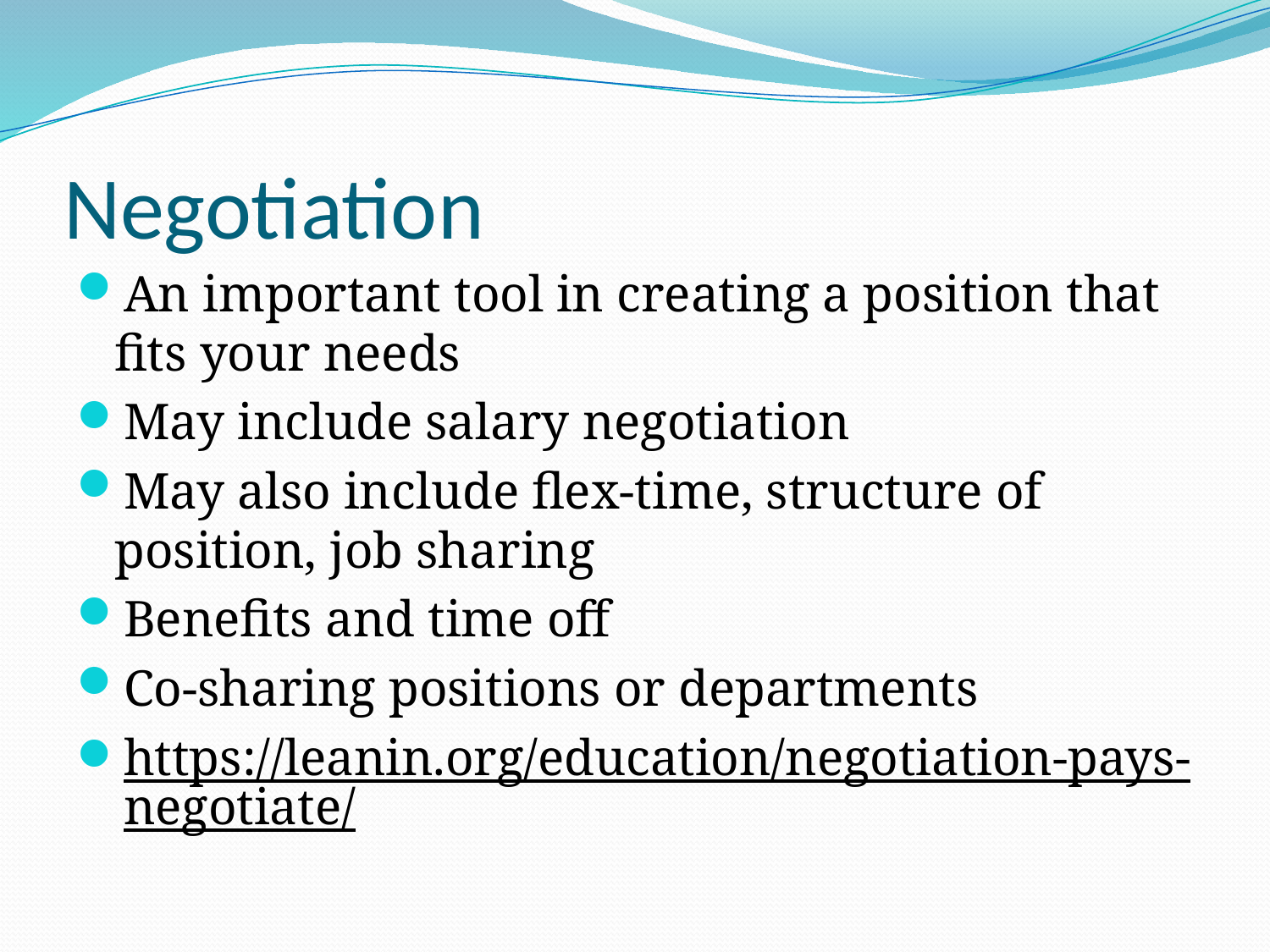

# Negotiation
An important tool in creating a position that fits your needs
May include salary negotiation
May also include flex-time, structure of position, job sharing
Benefits and time off
Co-sharing positions or departments
https://leanin.org/education/negotiation-pays-negotiate/